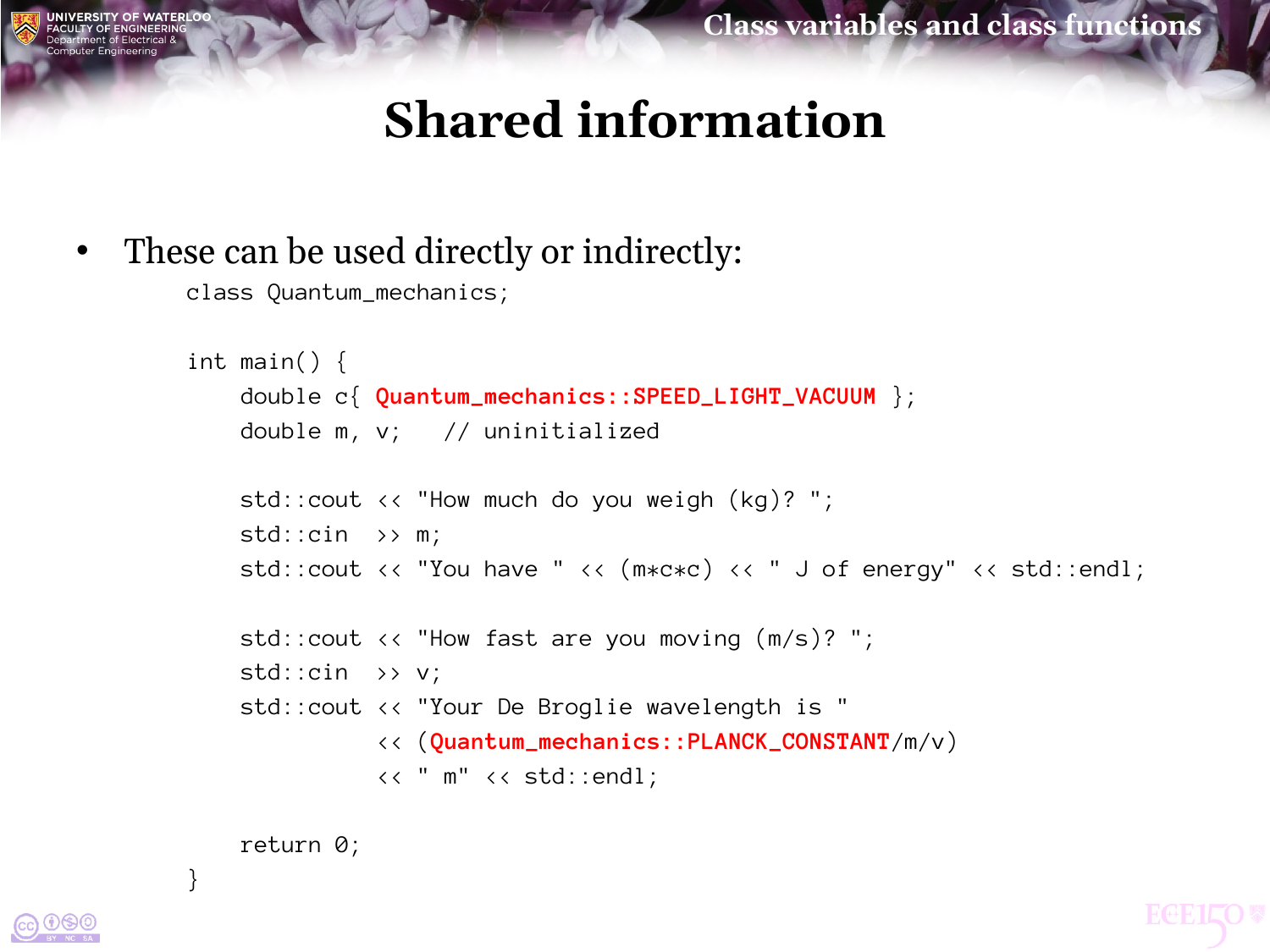

# Shared information
These can be used directly or indirectly:
class Quantum_mechanics;

int main() {
    double c{ Quantum_mechanics::SPEED_LIGHT_VACUUM };
    double m, v;   // uninitialized

    std::cout << "How much do you weigh (kg)? ";
    std::cin  >> m;
    std::cout << "You have " << (m*c*c) << " J of energy" << std::endl;

    std::cout << "How fast are you moving (m/s)? ";
    std::cin  >> v;
    std::cout << "Your De Broglie wavelength is "
              << (Quantum_mechanics::PLANCK_CONSTANT/m/v)
              << " m" << std::endl;

    return 0;
}